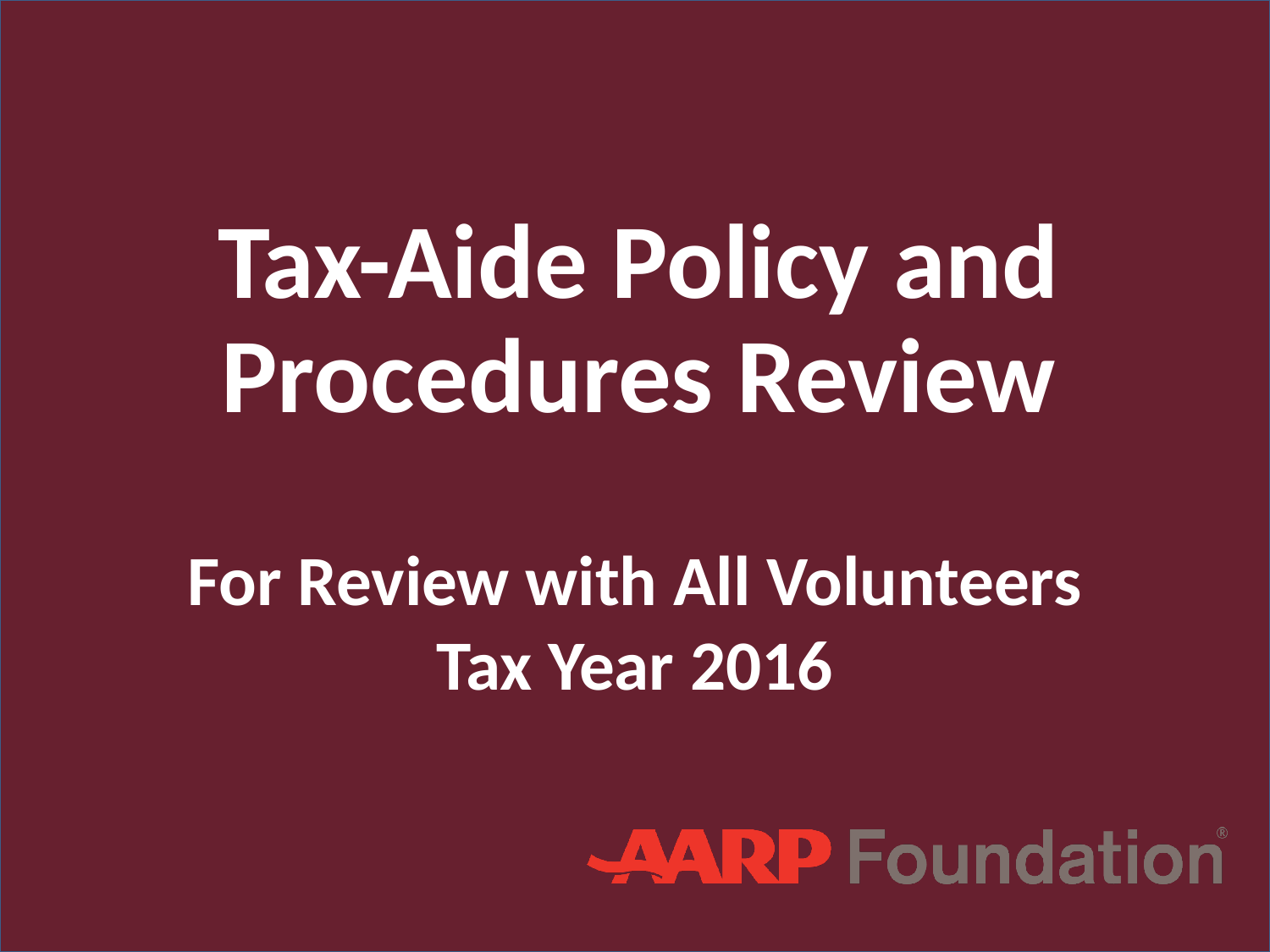

# Tax-Aide Policy and Procedures Review
For Review with All Volunteers
Tax Year 2016